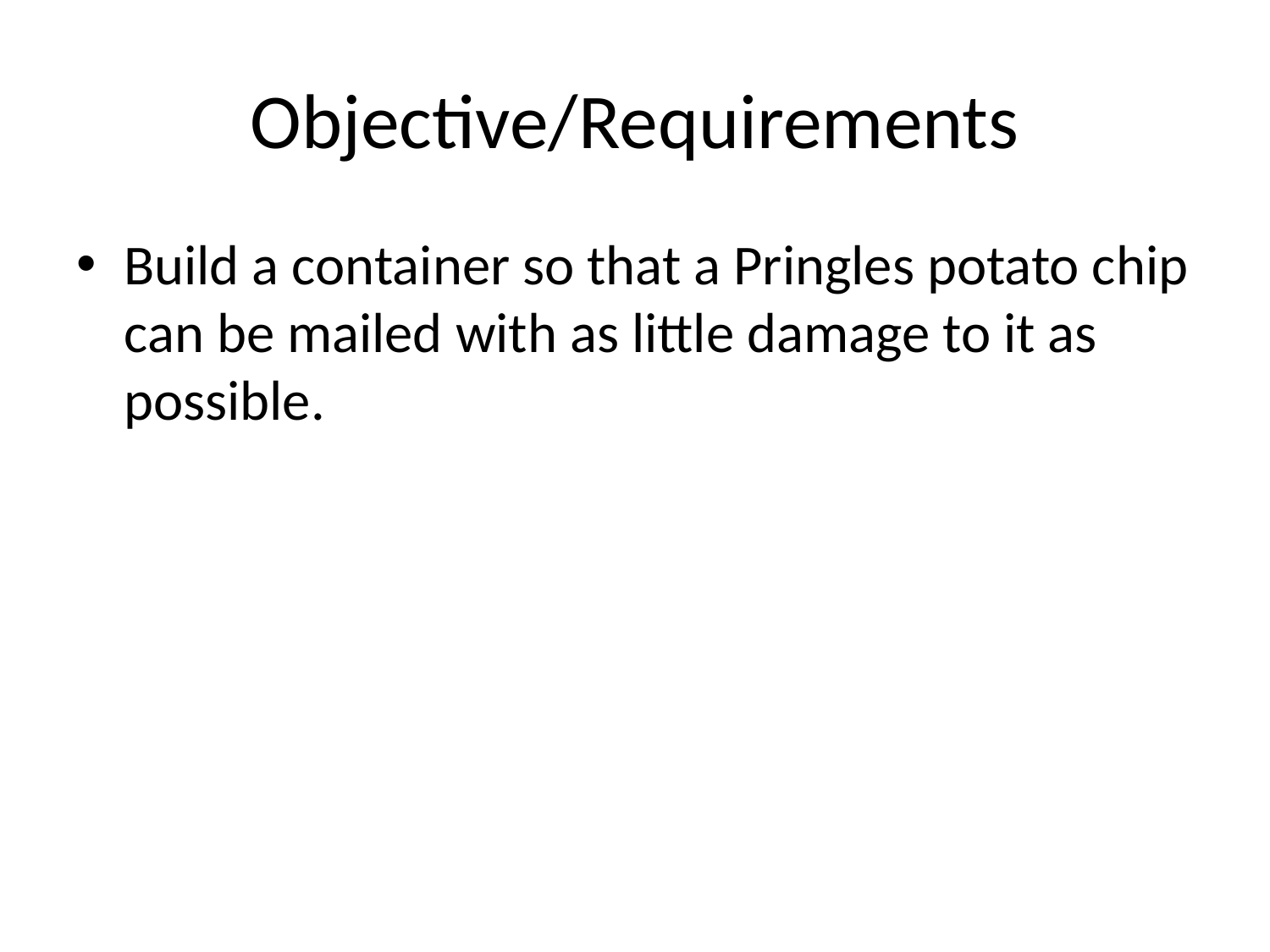

# Objective/Requirements
Build a container so that a Pringles potato chip can be mailed with as little damage to it as possible.